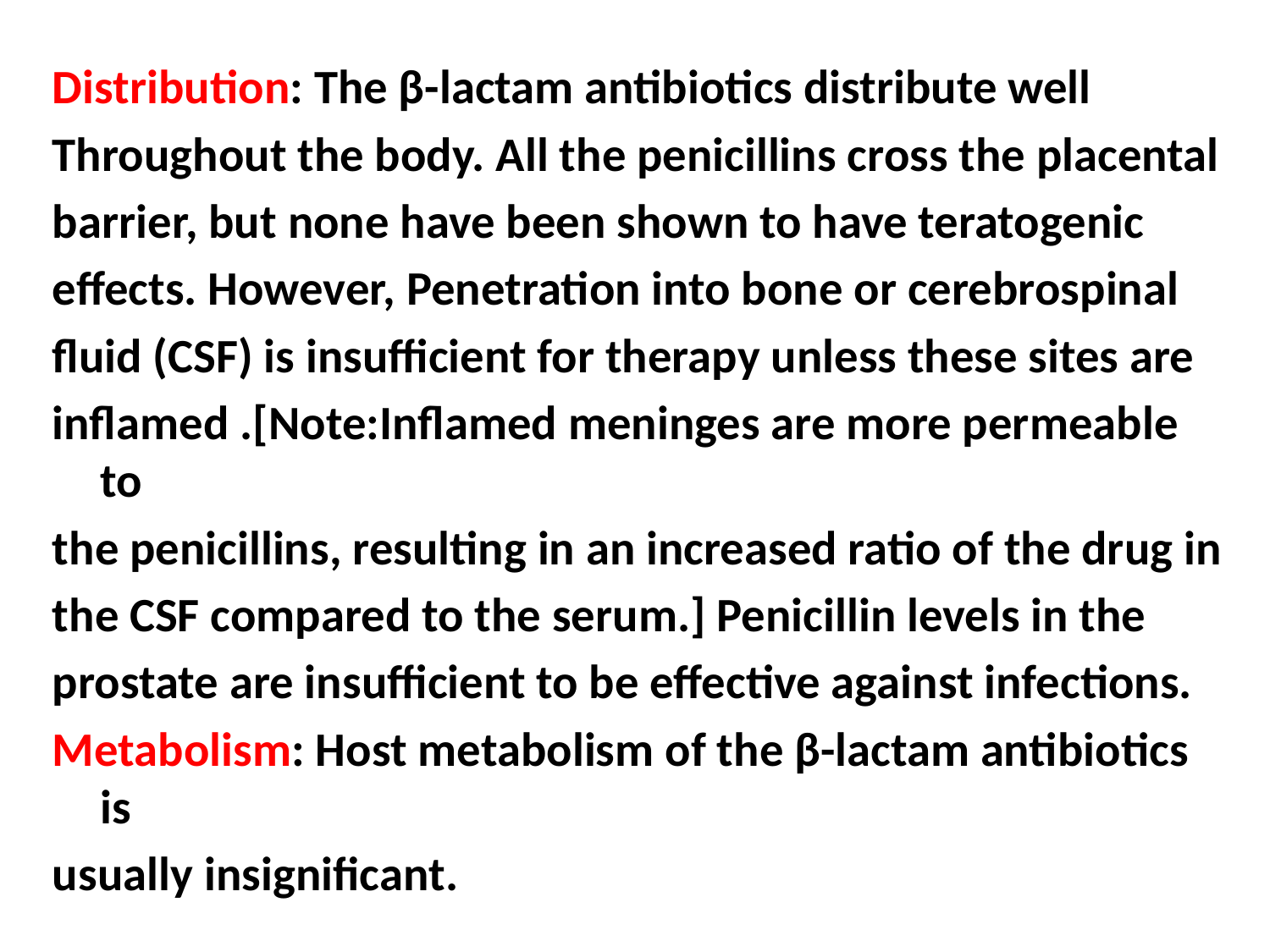

Distribution: The β-lactam antibiotics distribute well
Throughout the body. All the penicillins cross the placental
barrier, but none have been shown to have teratogenic
effects. However, Penetration into bone or cerebrospinal
fluid (CSF) is insufficient for therapy unless these sites are
inflamed .[Note:Inflamed meninges are more permeable to
the penicillins, resulting in an increased ratio of the drug in
the CSF compared to the serum.] Penicillin levels in the
prostate are insufficient to be effective against infections.
Metabolism: Host metabolism of the β-lactam antibiotics is
usually insignificant.